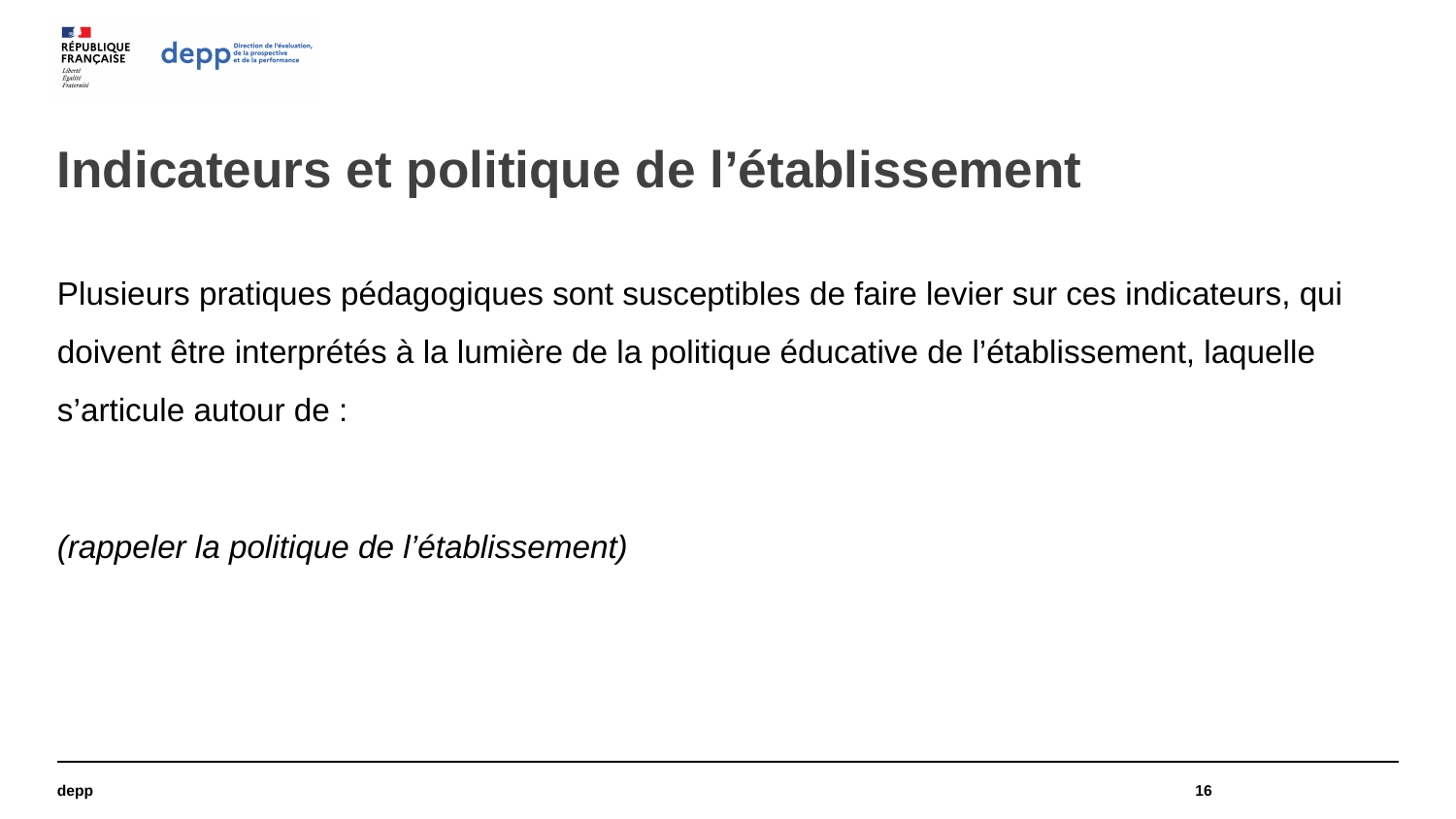

# Indicateurs et politique de l’établissement

Plusieurs pratiques pédagogiques sont susceptibles de faire levier sur ces indicateurs, qui doivent être interprétés à la lumière de la politique éducative de l’établissement, laquelle s’articule autour de :

(rappeler la politique de l’établissement)
depp
16